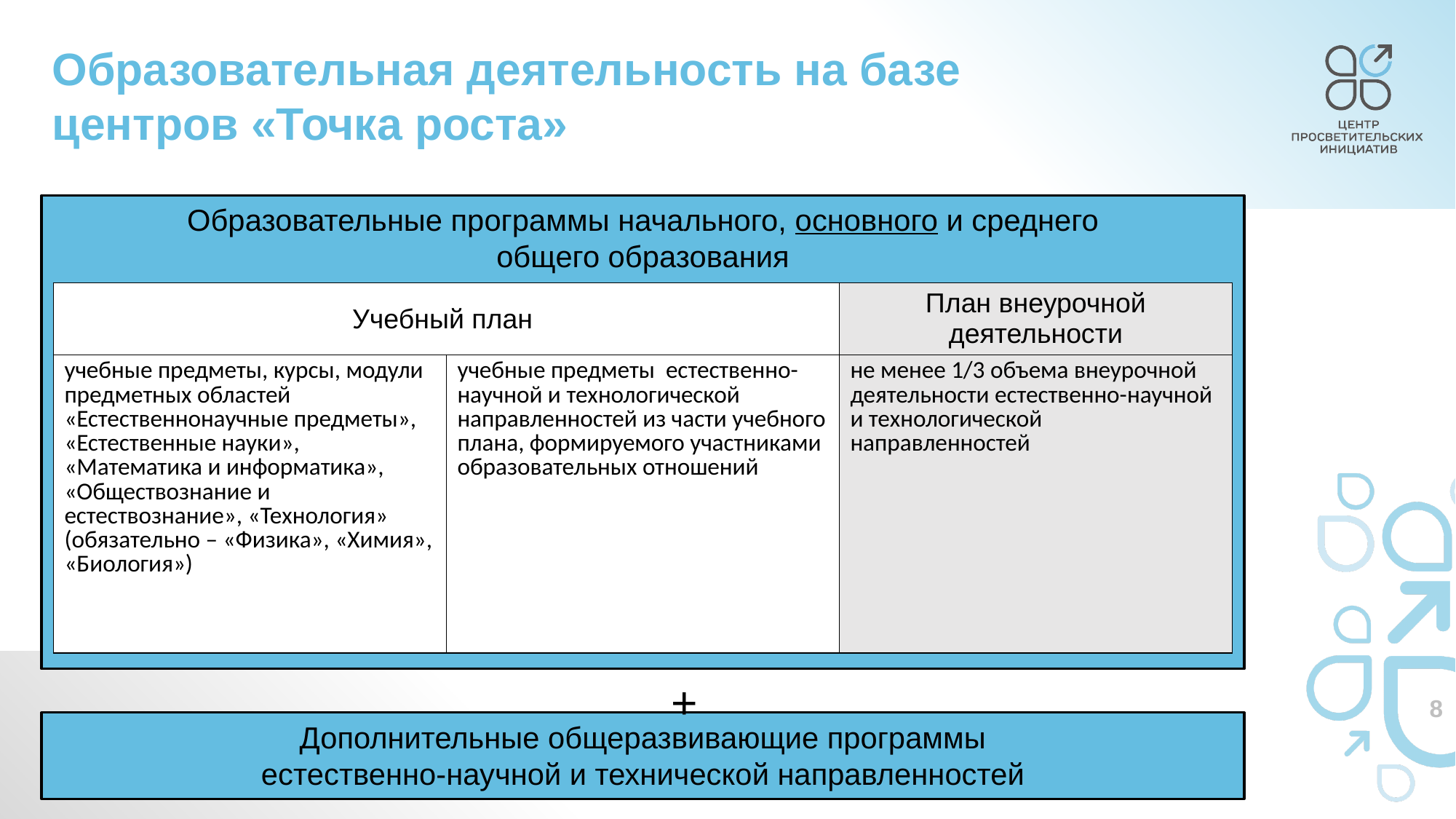

Образовательная деятельность на базе
центров «Точка роста»
Образовательные программы начального, основного и среднего
общего образования
| Учебный план |  | План внеурочной деятельности |
| --- | --- | --- |
| учебные предметы, курсы, модули предметных областей «Естественнонаучные предметы», «Естественные науки», «Математика и информатика», «Обществознание и естествознание», «Технология» (обязательно – «Физика», «Химия», «Биология») | учебные предметы естественно-научной и технологической направленностей из части учебного плана, формируемого участниками образовательных отношений | не менее 1/3 объема внеурочной деятельности естественно-научной и технологической направленностей |
+
Дополнительные общеразвивающие программы
естественно-научной и технической направленностей